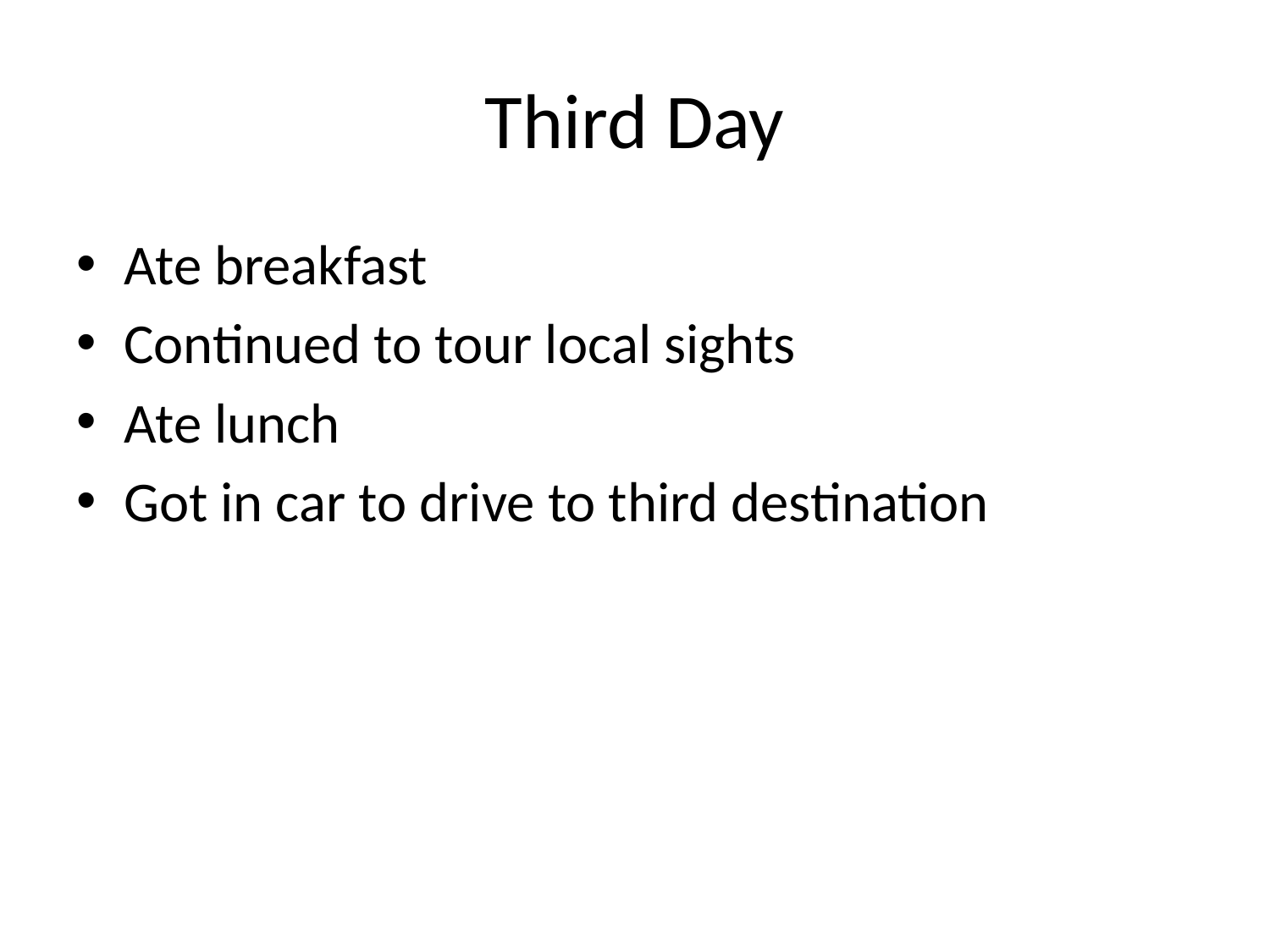

# Third Day
Ate breakfast
Continued to tour local sights
Ate lunch
Got in car to drive to third destination